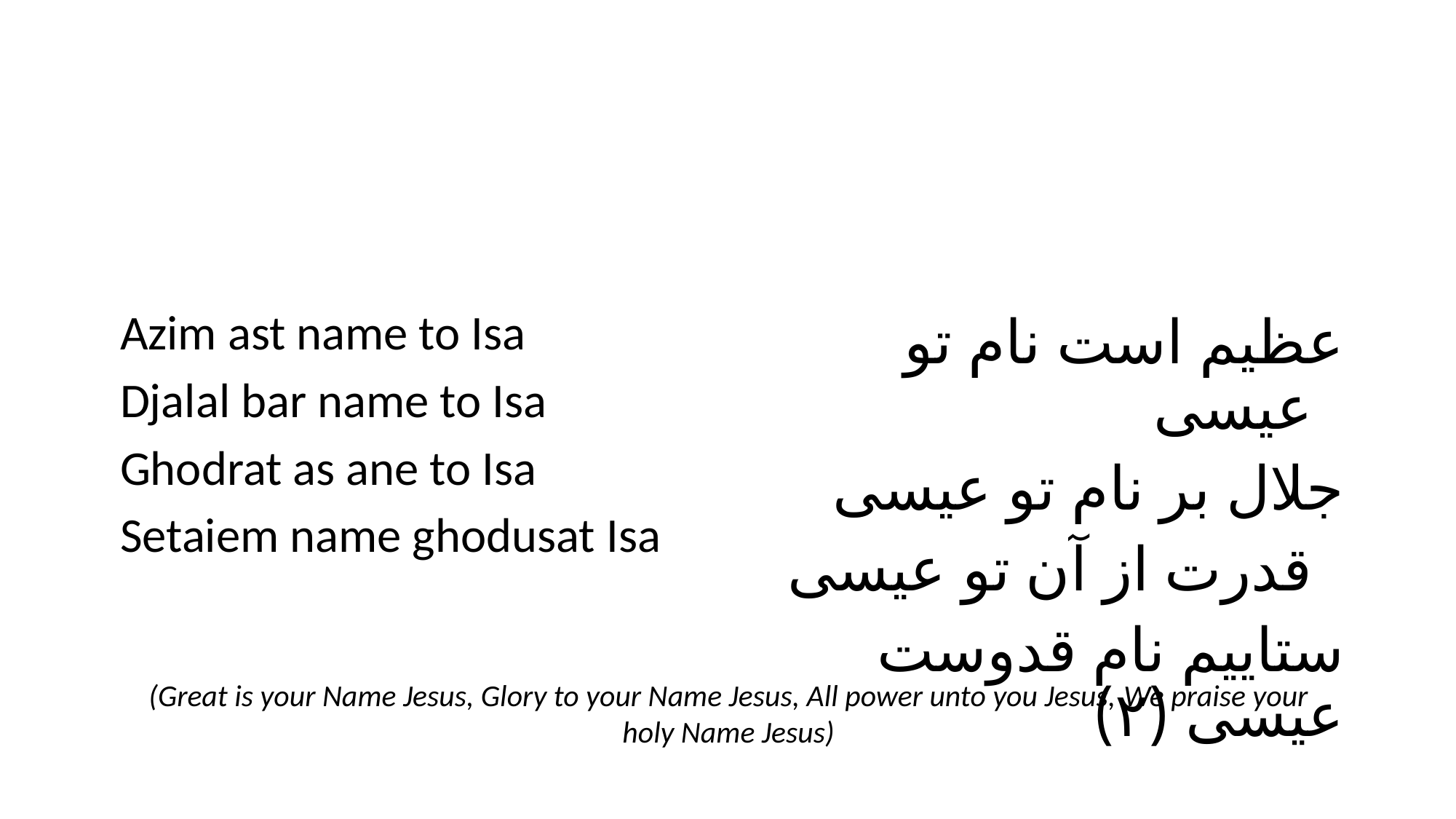

#

عظیم است نام تو عیسی
 جلال بر نام تو عیسی
قدرت از آن تو عیسی
ستاییم نام قدوست عیسی (۲)
Azim ast name to Isa
Djalal bar name to Isa
Ghodrat as ane to Isa
Setaiem name ghodusat Isa

(Great is your Name Jesus, Glory to your Name Jesus, All power unto you Jesus, We praise your holy Name Jesus)